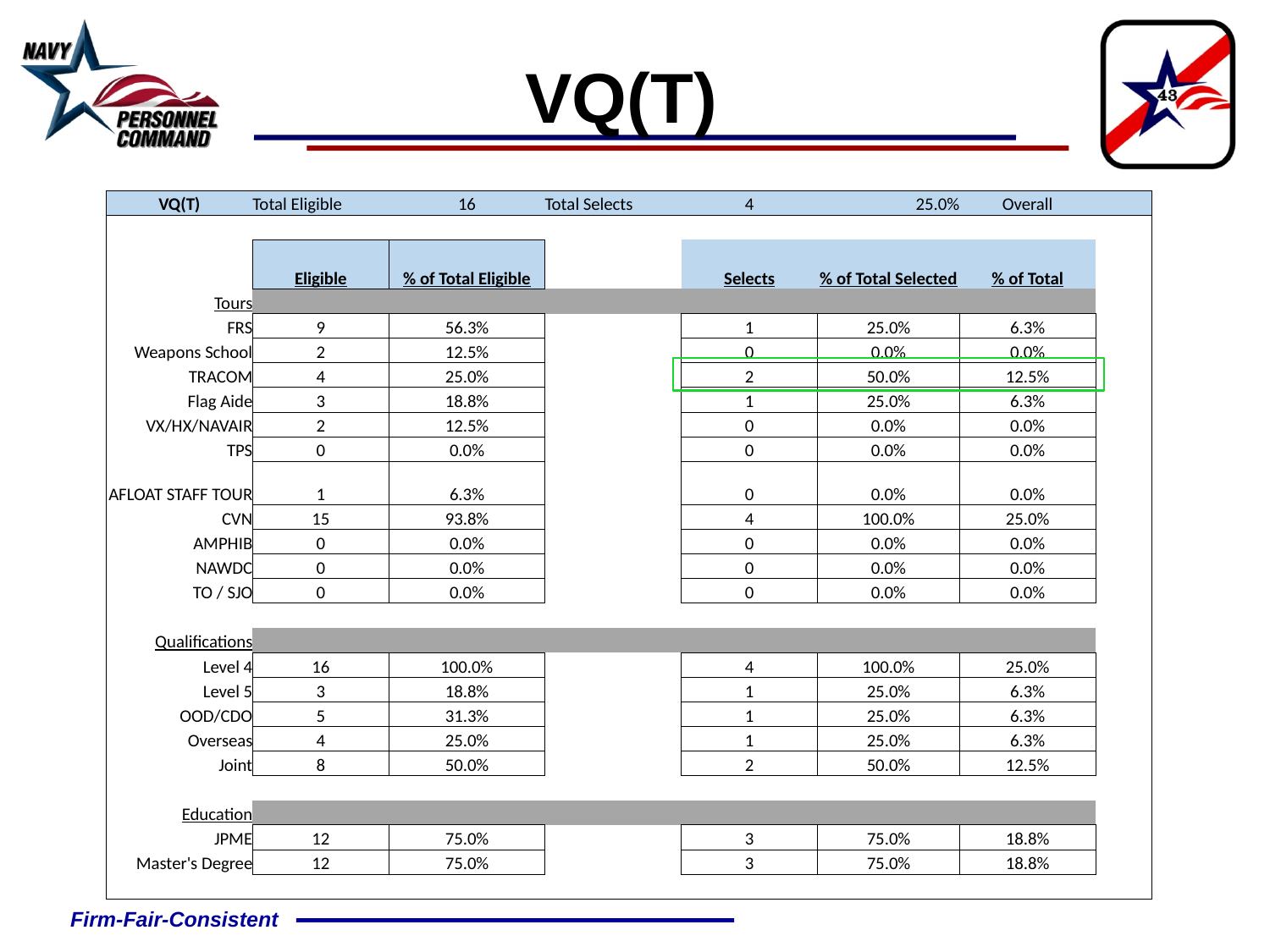

VQ(T)
| VQ(T) | Total Eligible | 16 | Total Selects | 4 | 25.0% | Overall |  |
| --- | --- | --- | --- | --- | --- | --- | --- |
|  |  |  |  |  |  |  |  |
|  | Eligible | % of Total Eligible |  | Selects | % of Total Selected | % of Total |  |
| Tours |  |  |  |  |  |  |  |
| FRS | 9 | 56.3% |  | 1 | 25.0% | 6.3% |  |
| Weapons School | 2 | 12.5% |  | 0 | 0.0% | 0.0% |  |
| TRACOM | 4 | 25.0% |  | 2 | 50.0% | 12.5% |  |
| Flag Aide | 3 | 18.8% |  | 1 | 25.0% | 6.3% |  |
| VX/HX/NAVAIR | 2 | 12.5% |  | 0 | 0.0% | 0.0% |  |
| TPS | 0 | 0.0% |  | 0 | 0.0% | 0.0% |  |
| AFLOAT STAFF TOUR | 1 | 6.3% |  | 0 | 0.0% | 0.0% |  |
| CVN | 15 | 93.8% |  | 4 | 100.0% | 25.0% |  |
| AMPHIB | 0 | 0.0% |  | 0 | 0.0% | 0.0% |  |
| NAWDC | 0 | 0.0% |  | 0 | 0.0% | 0.0% |  |
| TO / SJO | 0 | 0.0% |  | 0 | 0.0% | 0.0% |  |
|  |  |  |  |  |  |  |  |
| Qualifications |  |  |  |  |  |  |  |
| Level 4 | 16 | 100.0% |  | 4 | 100.0% | 25.0% |  |
| Level 5 | 3 | 18.8% |  | 1 | 25.0% | 6.3% |  |
| OOD/CDO | 5 | 31.3% |  | 1 | 25.0% | 6.3% |  |
| Overseas | 4 | 25.0% |  | 1 | 25.0% | 6.3% |  |
| Joint | 8 | 50.0% |  | 2 | 50.0% | 12.5% |  |
|  |  |  |  |  |  |  |  |
| Education |  |  |  |  |  |  |  |
| JPME | 12 | 75.0% |  | 3 | 75.0% | 18.8% |  |
| Master's Degree | 12 | 75.0% |  | 3 | 75.0% | 18.8% |  |
|  |  |  |  |  |  |  |  |